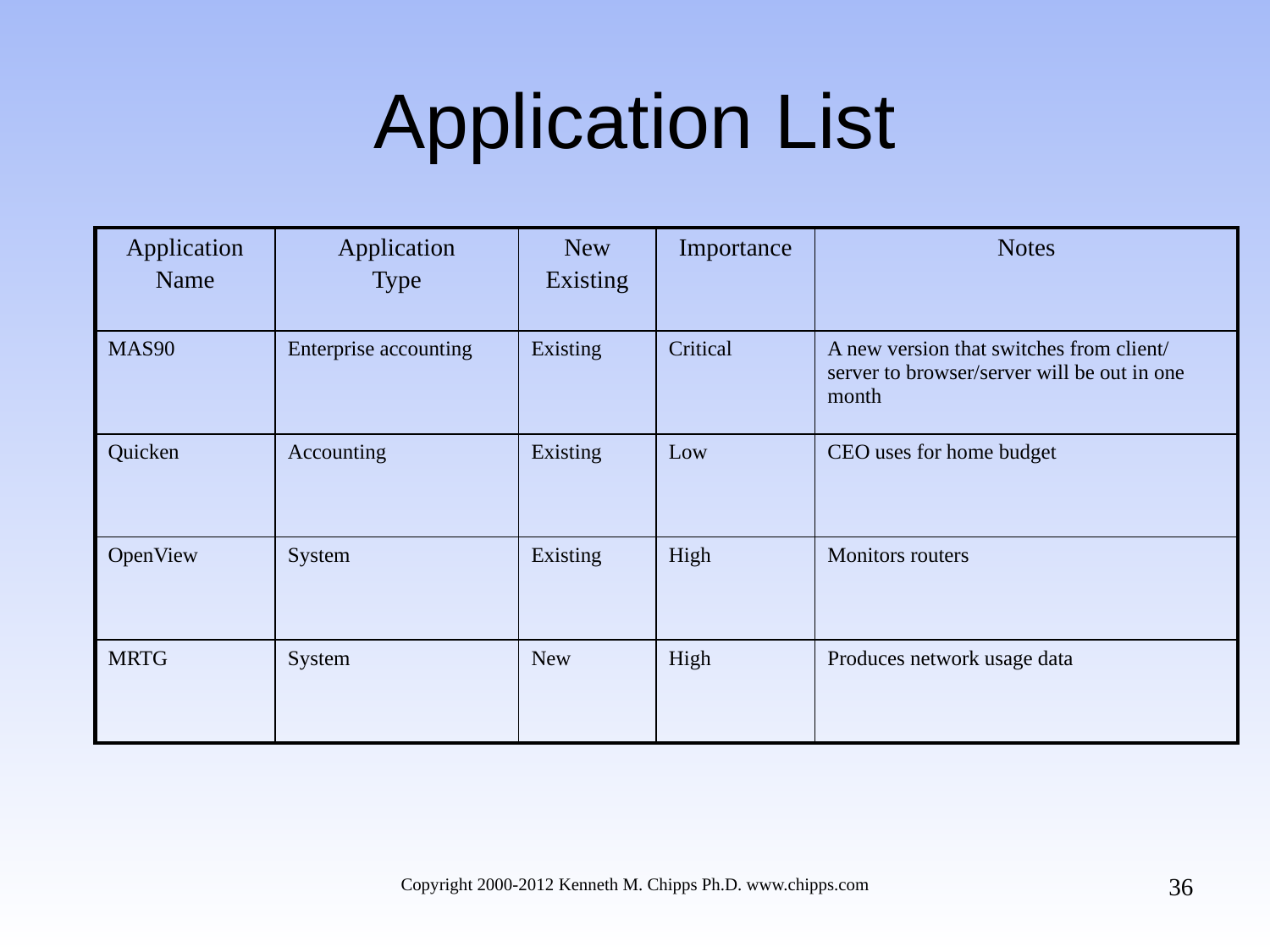

# Application List
| Application Name | Application Type | New Existing | Importance | Notes |
| --- | --- | --- | --- | --- |
| MAS90 | Enterprise accounting | Existing | Critical | A new version that switches from client/ server to browser/server will be out in one month |
| Quicken | Accounting | Existing | Low | CEO uses for home budget |
| OpenView | System | Existing | High | Monitors routers |
| MRTG | System | New | High | Produces network usage data |
36
Copyright 2000-2012 Kenneth M. Chipps Ph.D. www.chipps.com